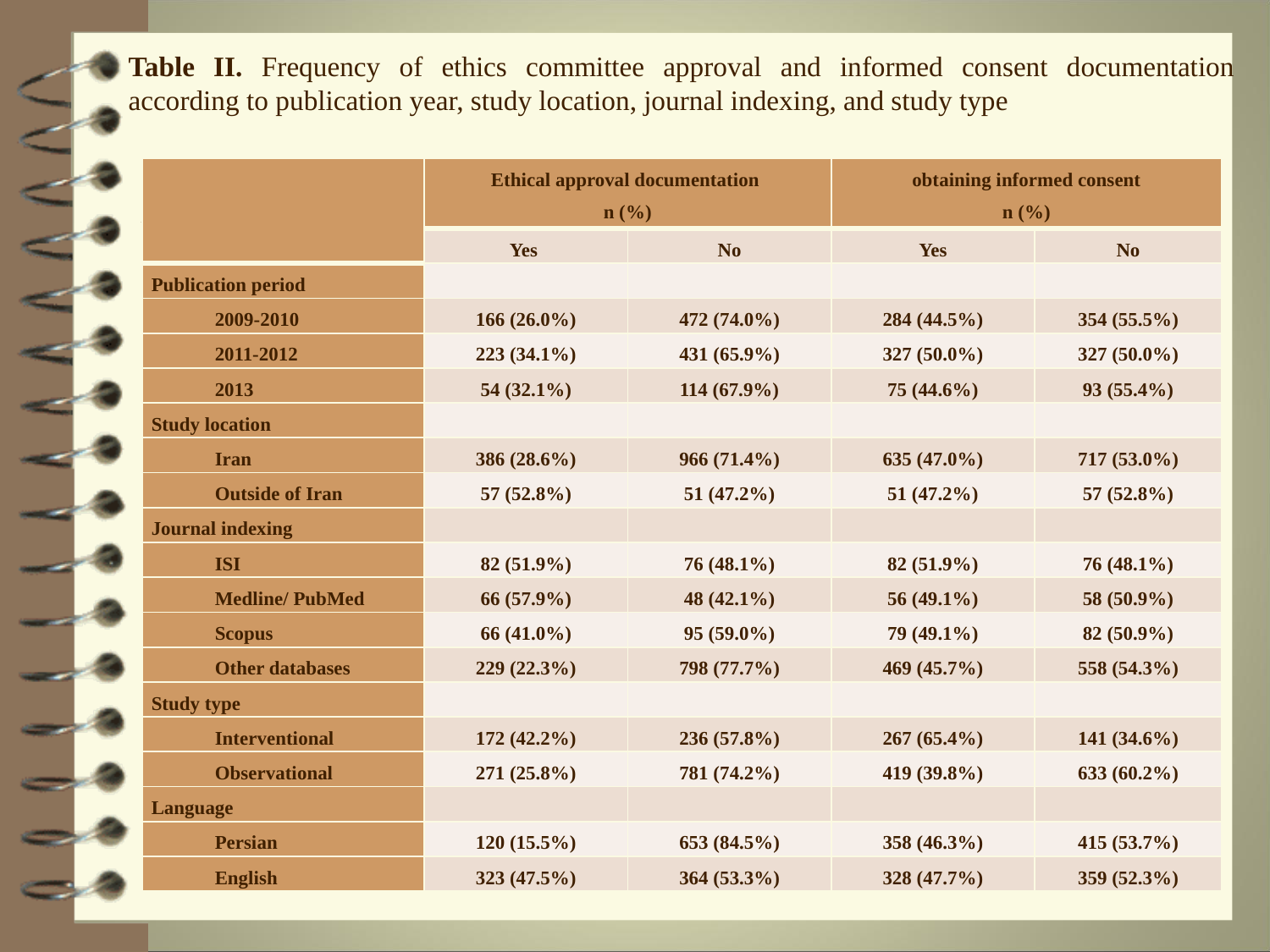

Table II. Frequency of ethics committee approval and informed consent documentation according to publication year, study location, journal indexing, and study type
|  | Ethical approval documentation n (%) |  | obtaining informed consent n (%) |  |
| --- | --- | --- | --- | --- |
|  | Yes | No | Yes | No |
| Publication period |  |  |  |  |
| 2009-2010 | 166 (26.0%) | 472 (74.0%) | 284 (44.5%) | 354 (55.5%) |
| 2011-2012 | 223 (34.1%) | 431 (65.9%) | 327 (50.0%) | 327 (50.0%) |
| 2013 | 54 (32.1%) | 114 (67.9%) | 75 (44.6%) | 93 (55.4%) |
| Study location |  |  |  |  |
| Iran | 386 (28.6%) | 966 (71.4%) | 635 (47.0%) | 717 (53.0%) |
| Outside of Iran | 57 (52.8%) | 51 (47.2%) | 51 (47.2%) | 57 (52.8%) |
| Journal indexing |  |  |  |  |
| ISI | 82 (51.9%) | 76 (48.1%) | 82 (51.9%) | 76 (48.1%) |
| Medline/ PubMed | 66 (57.9%) | 48 (42.1%) | 56 (49.1%) | 58 (50.9%) |
| Scopus | 66 (41.0%) | 95 (59.0%) | 79 (49.1%) | 82 (50.9%) |
| Other databases | 229 (22.3%) | 798 (77.7%) | 469 (45.7%) | 558 (54.3%) |
| Study type |  |  |  |  |
| Interventional | 172 (42.2%) | 236 (57.8%) | 267 (65.4%) | 141 (34.6%) |
| Observational | 271 (25.8%) | 781 (74.2%) | 419 (39.8%) | 633 (60.2%) |
| Language |  |  |  |  |
| Persian | 120 (15.5%) | 653 (84.5%) | 358 (46.3%) | 415 (53.7%) |
| English | 323 (47.5%) | 364 (53.3%) | 328 (47.7%) | 359 (52.3%) |
14